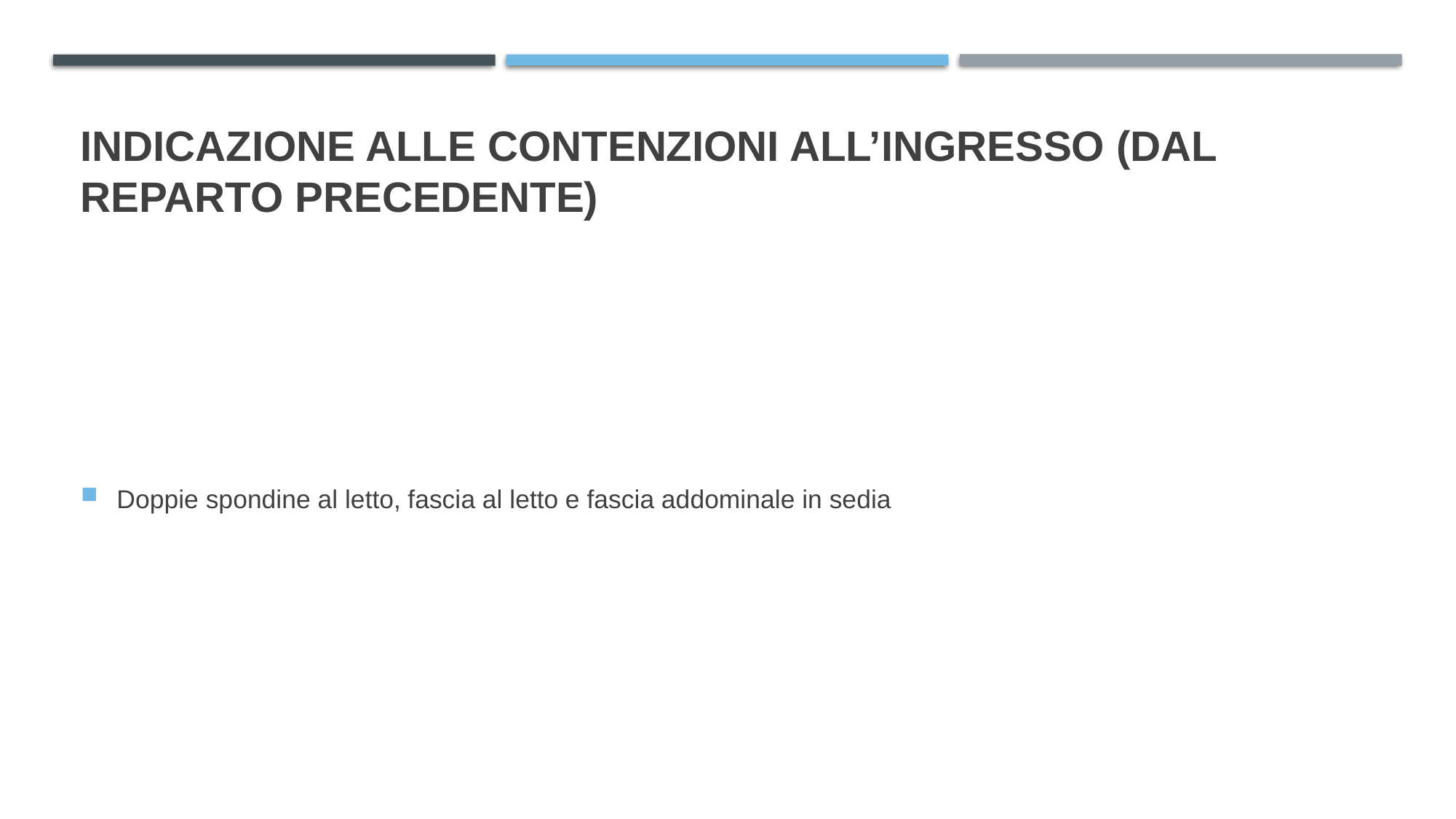

# Indicazione alle contenzioni all’ingresso (dal reparto precedente)
Doppie spondine al letto, fascia al letto e fascia addominale in sedia